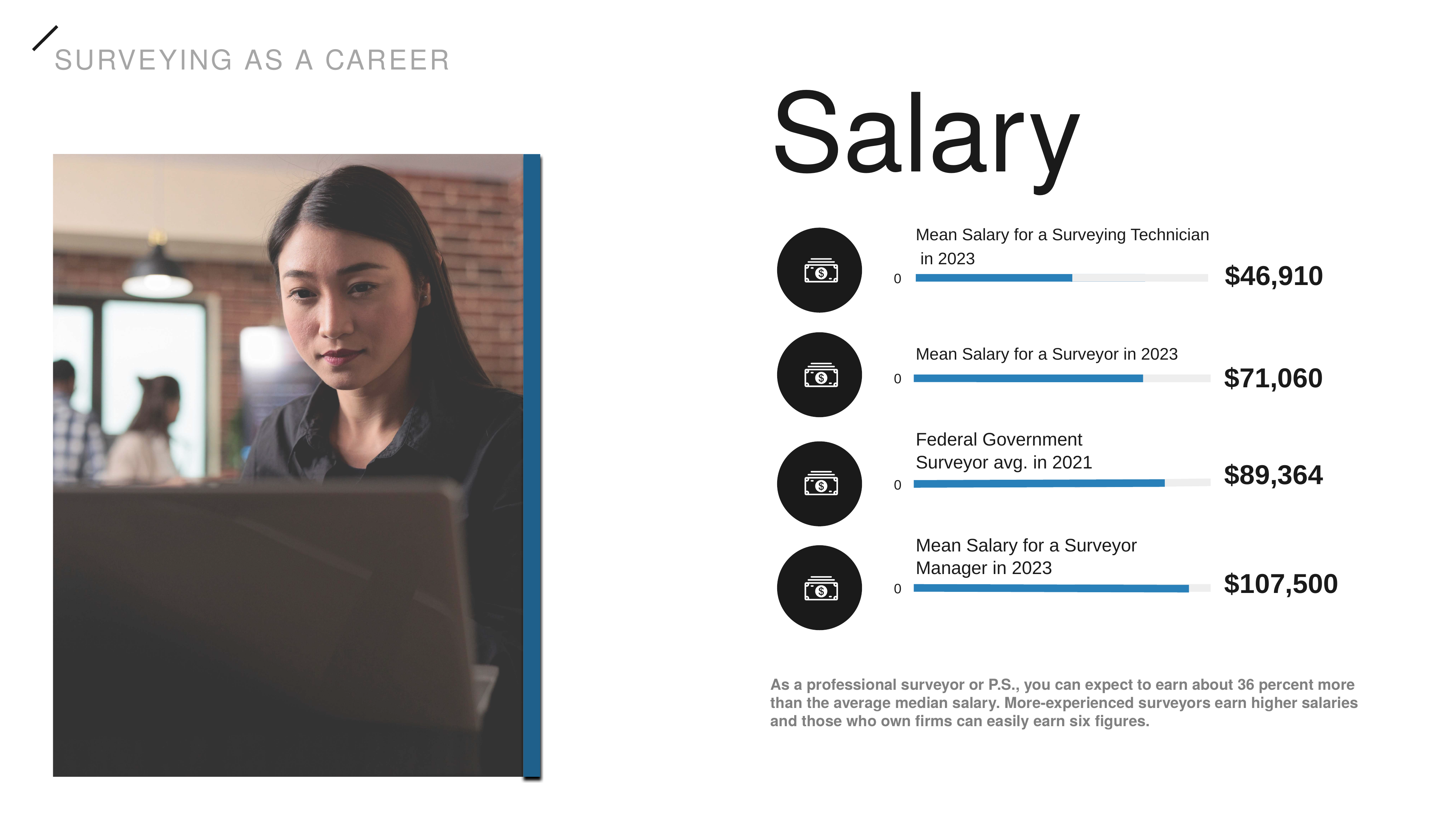

SURVEYING AS A CAREER
Salary

Mean Salary for a Surveying Technician  in 2023

$46,910

0

Mean Salary for a Surveyor in 2023
$71,060
0

Federal Government
Surveyor avg. in 2021
0

Mean Salary for a Surveyor
Manager in 2023
0

$89,364

$107,500

As a professional surveyor or P.S., you can expect to earn about 36 percent more than the average median salary. More-experienced surveyors earn higher salaries and those who own firms can easily earn six figures.